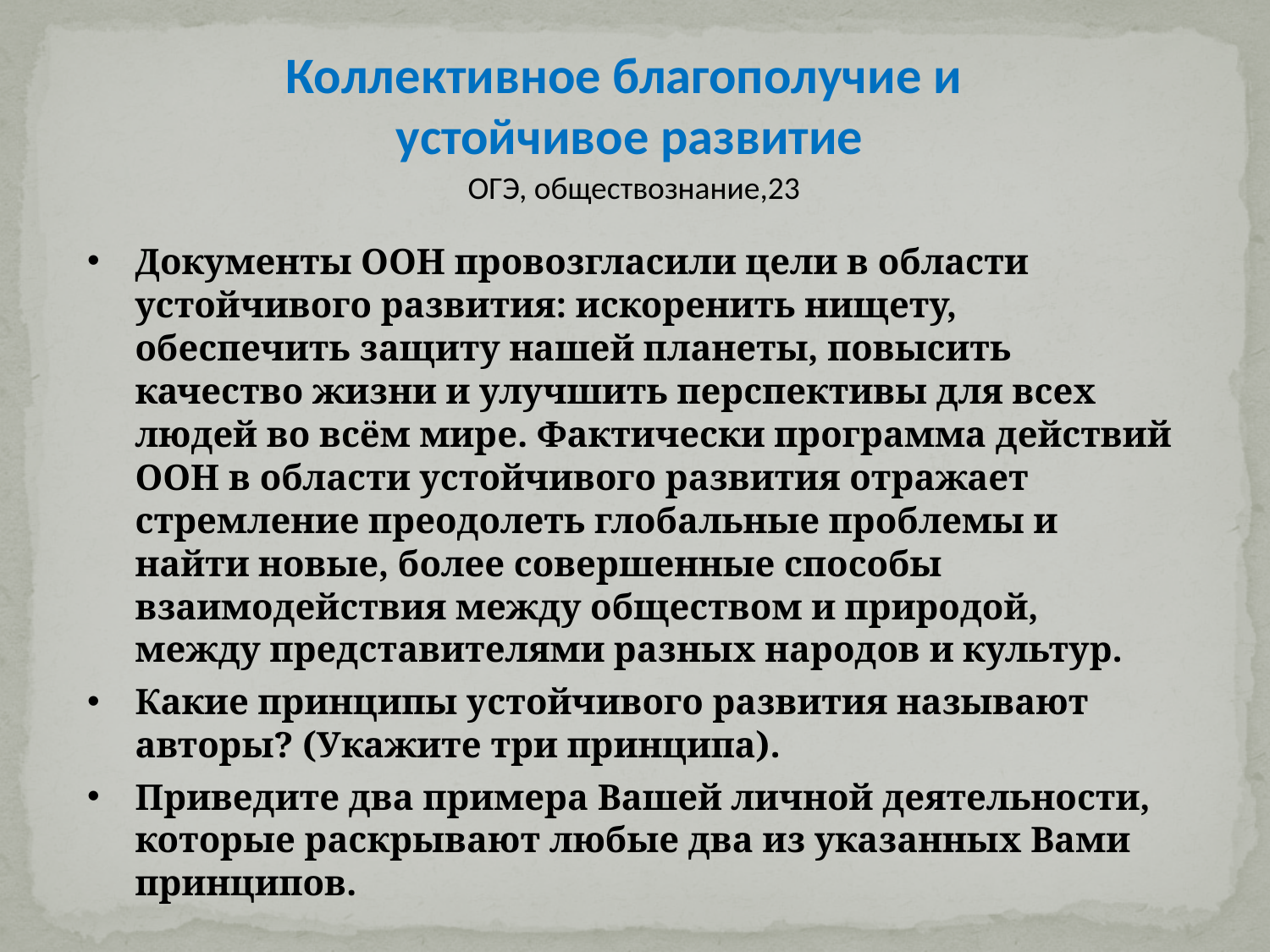

Коллективное благополучие и
устойчивое развитие
ОГЭ, обществознание,23
Документы ООН провозгласили цели в области устойчивого развития: искоренить нищету, обеспечить защиту нашей планеты, повысить качество жизни и улучшить перспективы для всех людей во всём мире. Фактически программа действий ООН в области устойчивого развития отражает стремление преодолеть глобальные проблемы и найти новые, более совершенные способы взаимодействия между обществом и природой, между представителями разных народов и культур.
Какие принципы устойчивого развития называют авторы? (Укажите три принципа).
Приведите два примера Вашей личной деятельности, которые раскрывают любые два из указанных Вами принципов.